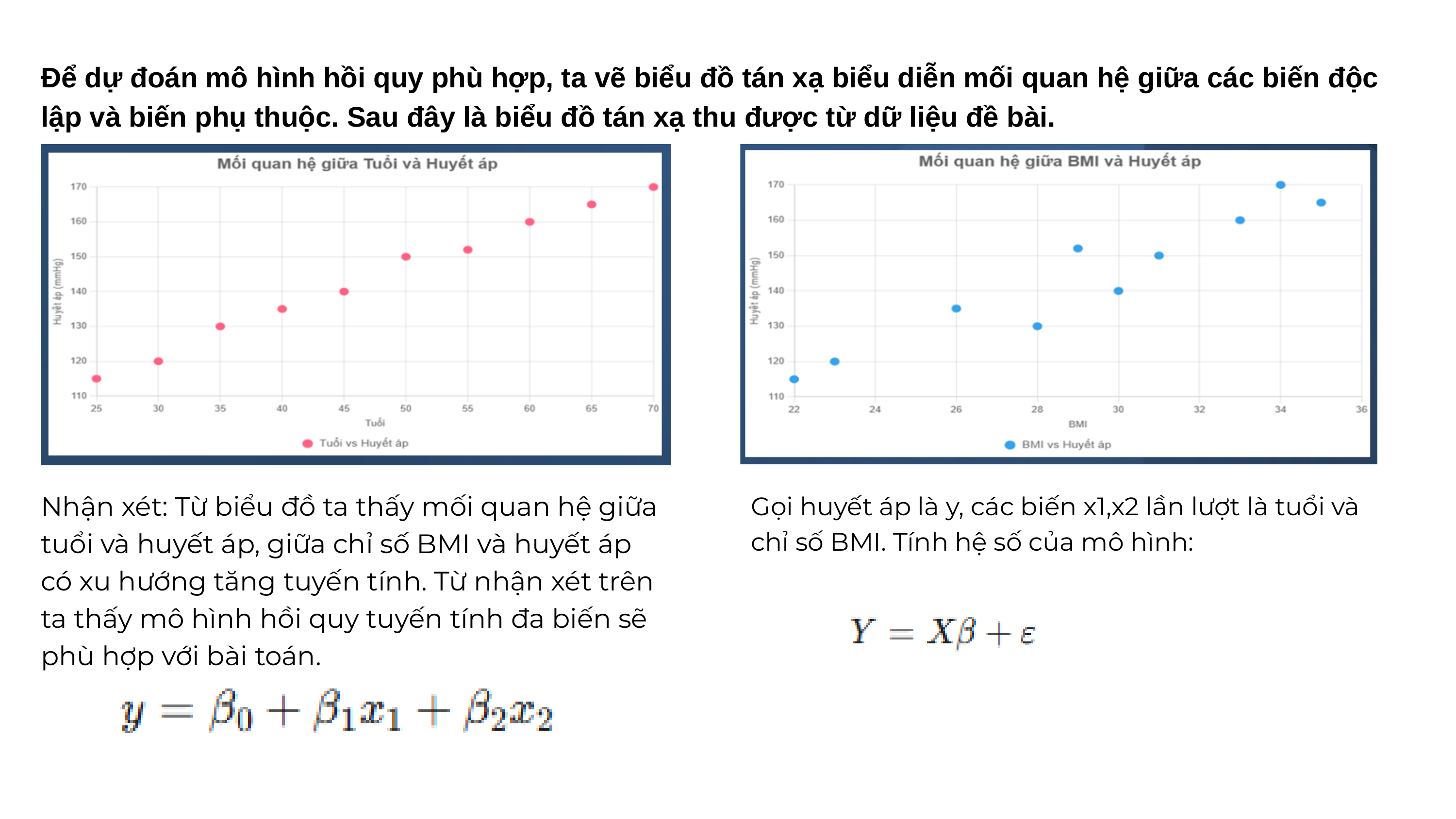

Để dự đoán mô hình hồi quy phù hợp, ta vẽ biểu đồ tán xạ biểu diễn mối quan hệ giữa các biến độc lập và biến phụ thuộc. Sau đây là biểu đồ tán xạ thu được từ dữ liệu đề bài.

Nhận xét: Từ biểu đồ ta thấy mối quan hệ giữa tuổi và huyết áp, giữa chỉ số BMI và huyết áp có xu hướng tăng tuyến tính. Từ nhận xét trên ta thấy mô hình hồi quy tuyến tính đa biến sẽ phù hợp với bài toán.
Gọi huyết áp là y, các biến x1​,x2​ lần lượt là tuổi và chỉ số BMI. Tính hệ số của mô hình: